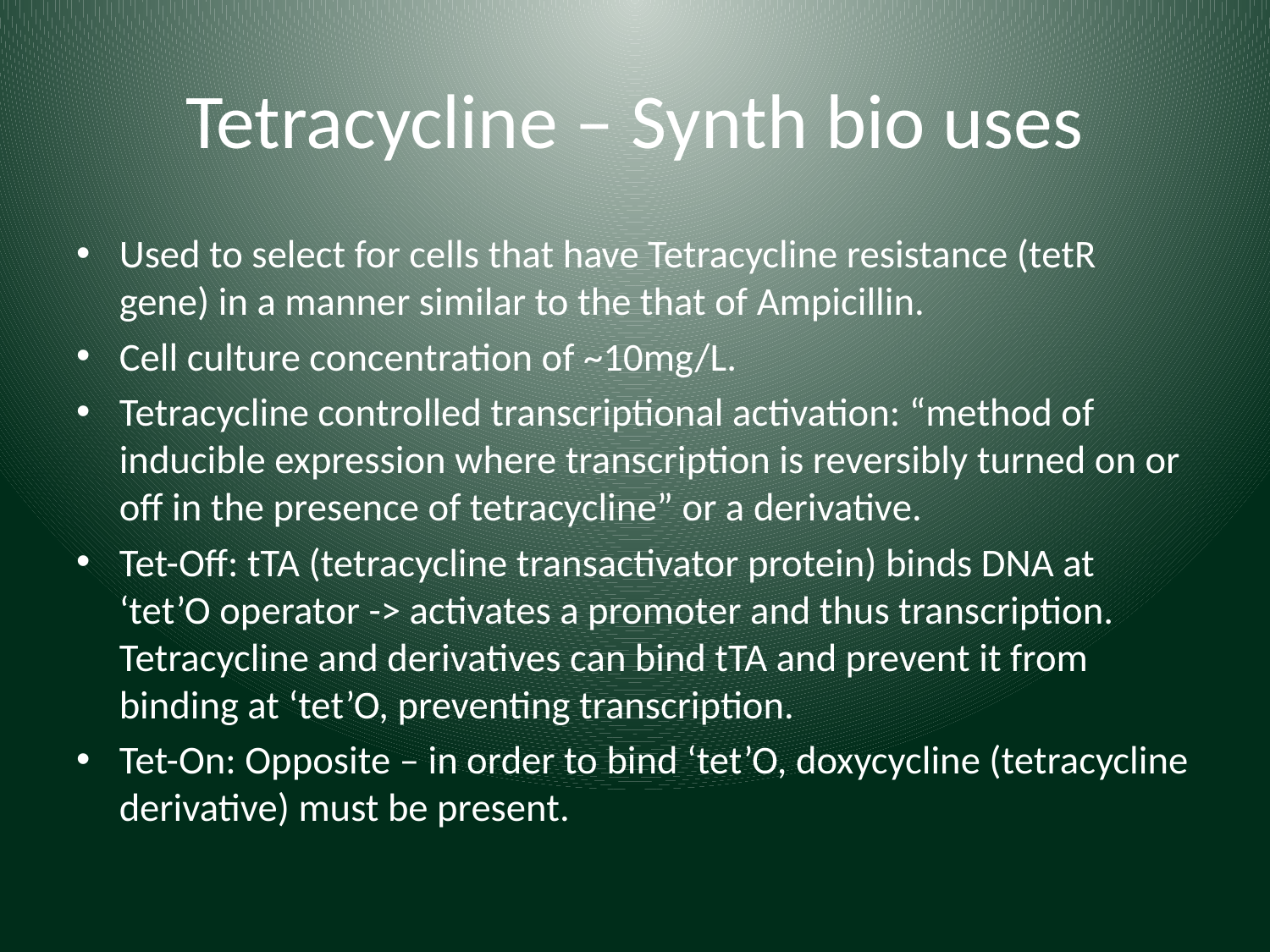

# Tetracycline – Synth bio uses
Used to select for cells that have Tetracycline resistance (tetR gene) in a manner similar to the that of Ampicillin.
Cell culture concentration of ~10mg/L.
Tetracycline controlled transcriptional activation: “method of inducible expression where transcription is reversibly turned on or off in the presence of tetracycline” or a derivative.
Tet-Off: tTA (tetracycline transactivator protein) binds DNA at ‘tet’O operator -> activates a promoter and thus transcription. Tetracycline and derivatives can bind tTA and prevent it from binding at ‘tet’O, preventing transcription.
Tet-On: Opposite – in order to bind ‘tet’O, doxycycline (tetracycline derivative) must be present.